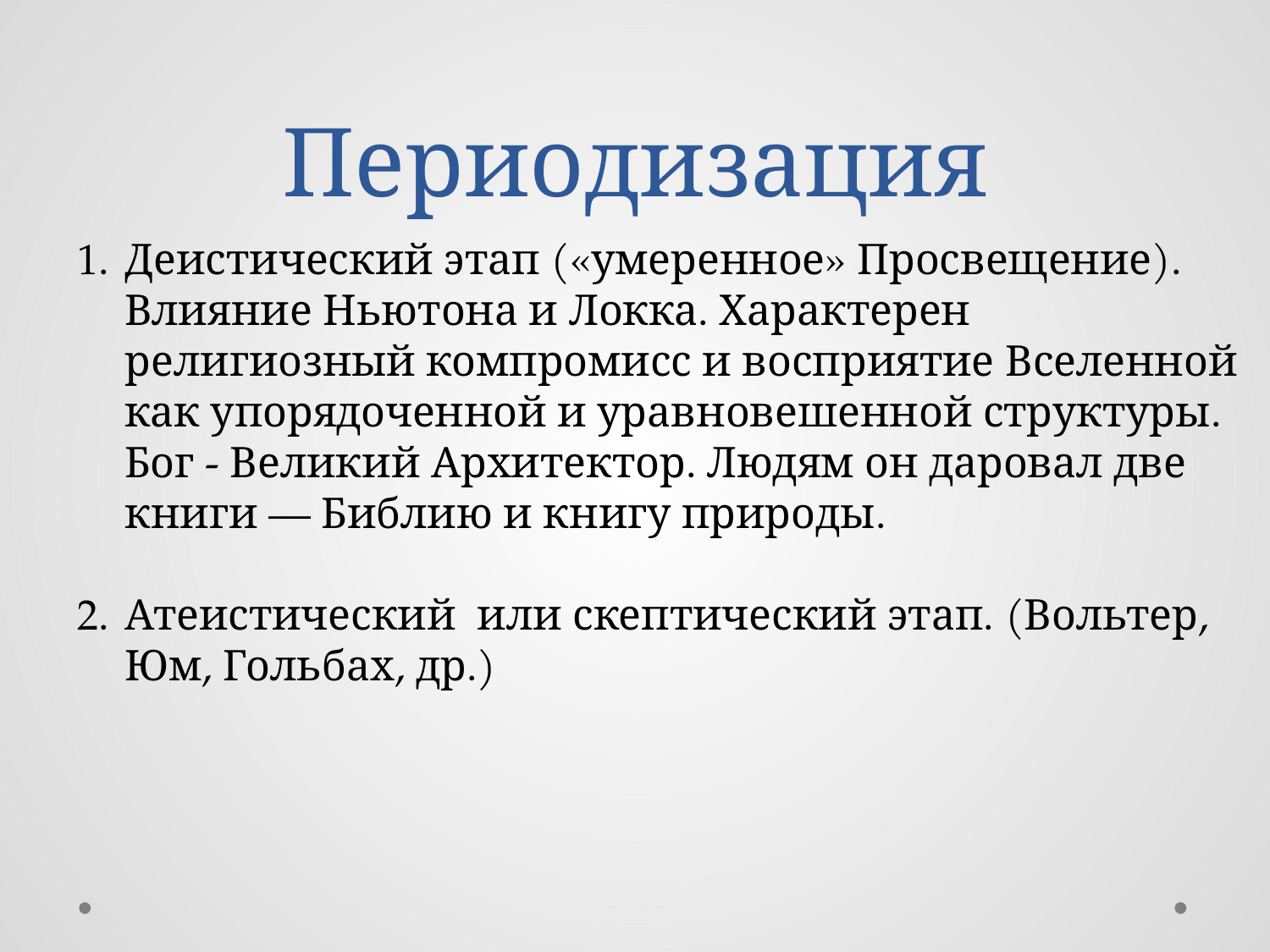

# Периодизация
Деистический этап («умеренное» Просвещение). Влияние Ньютона и Локка. Характерен религиозный компромисс и восприятие Вселенной как упорядоченной и уравновешенной структуры. Бог - Великий Архитектор. Людям он даровал две книги — Библию и книгу природы.

Атеистический  или скептический этап. (Вольтер, Юм, Гольбах, др.)